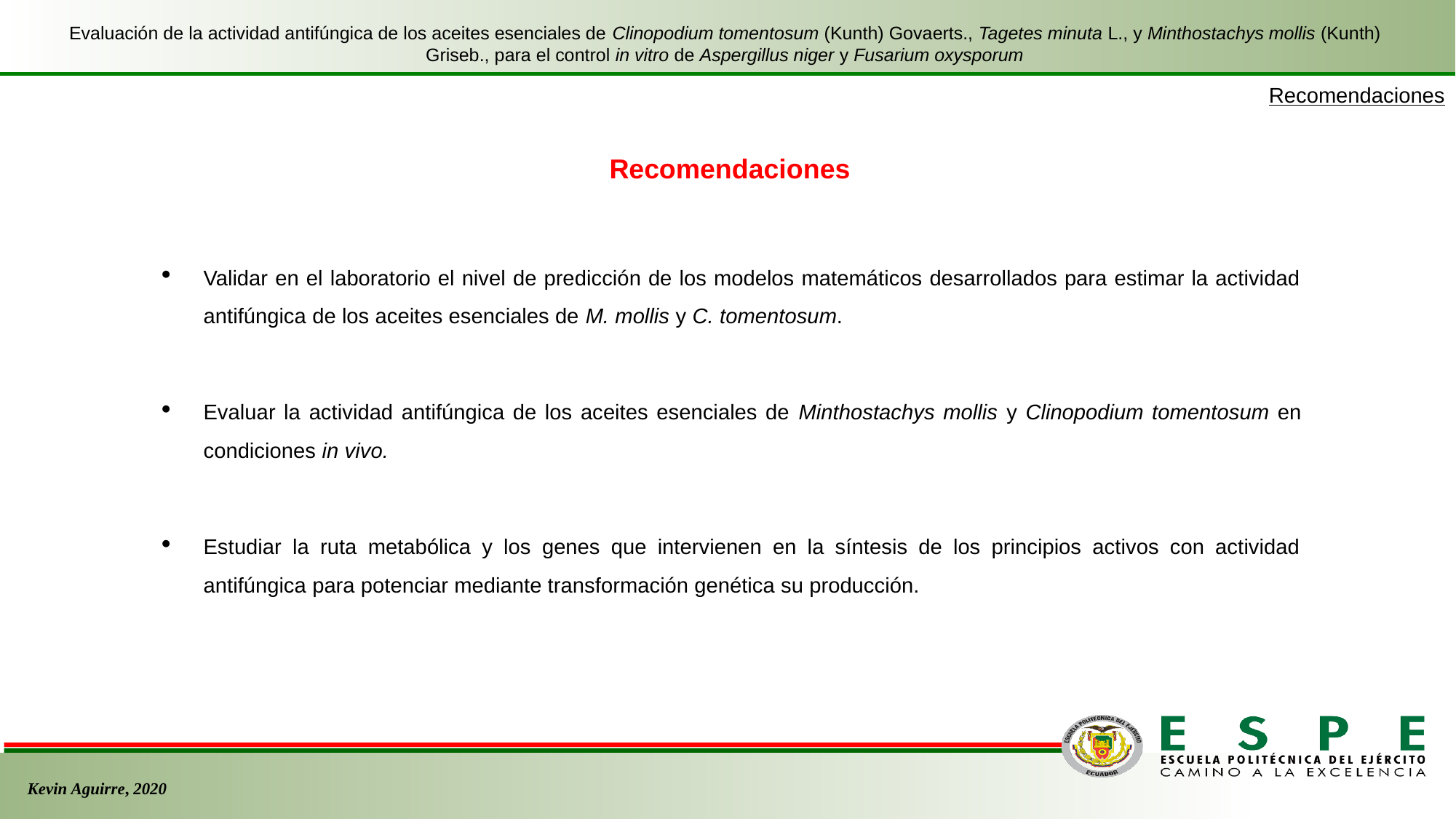

Evaluación de la actividad antifúngica de los aceites esenciales de Clinopodium tomentosum (Kunth) Govaerts., Tagetes minuta L., y Minthostachys mollis (Kunth) Griseb., para el control in vitro de Aspergillus niger y Fusarium oxysporum
Recomendaciones
Recomendaciones

Validar en el laboratorio el nivel de predicción de los modelos matemáticos desarrollados para estimar la actividad antifúngica de los aceites esenciales de M. mollis y C. tomentosum.

Evaluar la actividad antifúngica de los aceites esenciales de Minthostachys mollis y Clinopodium tomentosum en condiciones in vivo.

Estudiar la ruta metabólica y los genes que intervienen en la síntesis de los principios activos con actividad antifúngica para potenciar mediante transformación genética su producción.
Kevin Aguirre, 2020